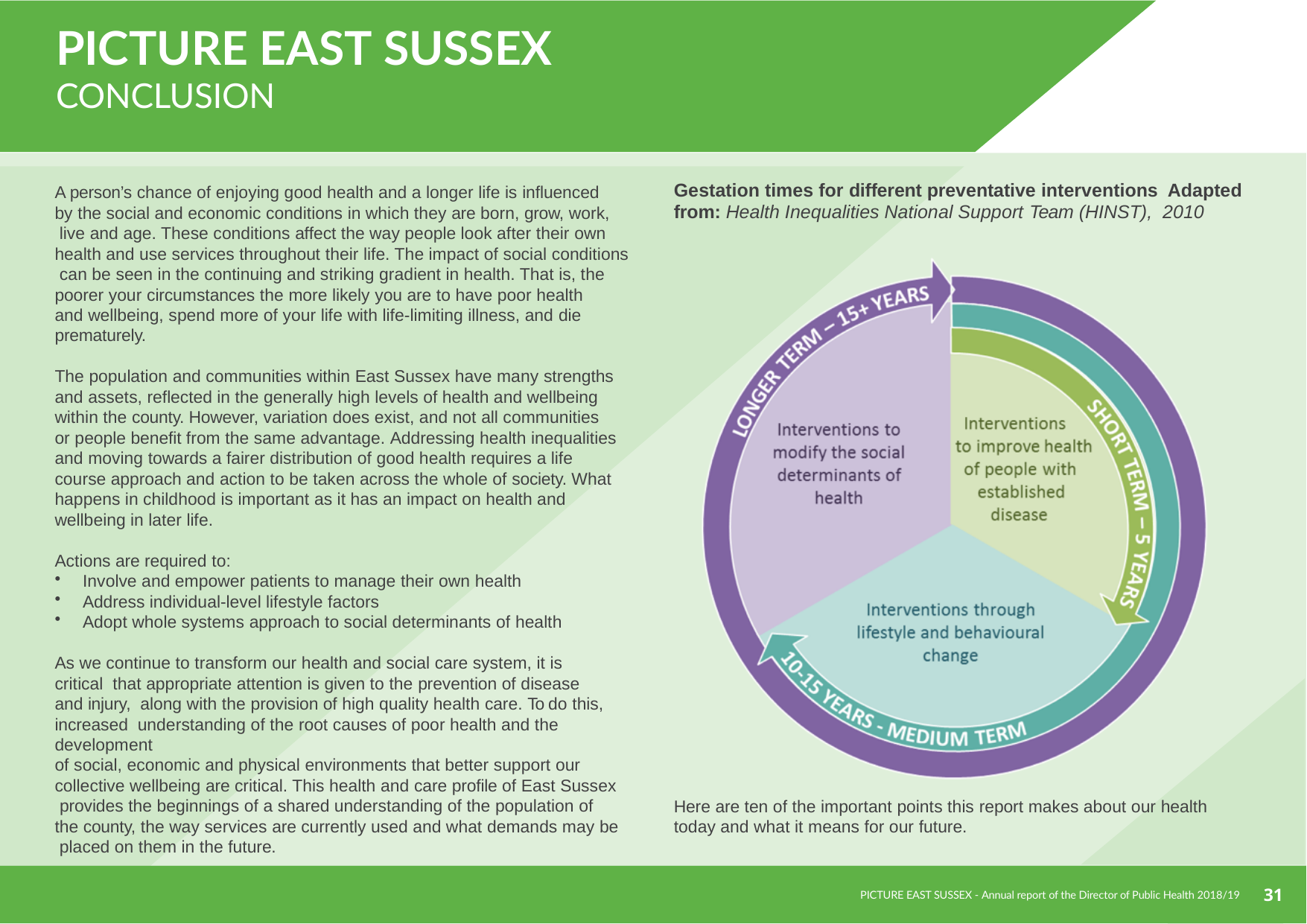

# PICTURE EAST SUSSEX
CONCLUSION

Gestation times for different preventative interventions  Adapted from: Health Inequalities National Support Team (HINST),  2010
A person’s chance of enjoying good health and a longer life is influenced  by the social and economic conditions in which they are born, grow, work,  live and age. These conditions affect the way people look after their own
health and use services throughout their life. The impact of social conditions  can be seen in the continuing and striking gradient in health. That is, the  poorer your circumstances the more likely you are to have poor health
and wellbeing, spend more of your life with life-limiting illness, and die  prematurely.
The population and communities within East Sussex have many strengths  and assets, reflected in the generally high levels of health and wellbeing  within the county. However, variation does exist, and not all communities  or people benefit from the same advantage. Addressing health inequalities  and moving towards a fairer distribution of good health requires a life  course approach and action to be taken across the whole of society. What  happens in childhood is important as it has an impact on health and  wellbeing in later life.
Actions are required to:
Involve and empower patients to manage their own health
Address individual-level lifestyle factors
Adopt whole systems approach to social determinants of health
As we continue to transform our health and social care system, it is critical  that appropriate attention is given to the prevention of disease and injury,  along with the provision of high quality health care. To do this, increased  understanding of the root causes of poor health and the development
of social, economic and physical environments that better support our  collective wellbeing are critical. This health and care profile of East Sussex  provides the beginnings of a shared understanding of the population of  the county, the way services are currently used and what demands may be  placed on them in the future.

Here are ten of the important points this report makes about our health  today and what it means for our future.

31
PICTURE EAST SUSSEX - Annual report of the Director of Public Health 2018/19